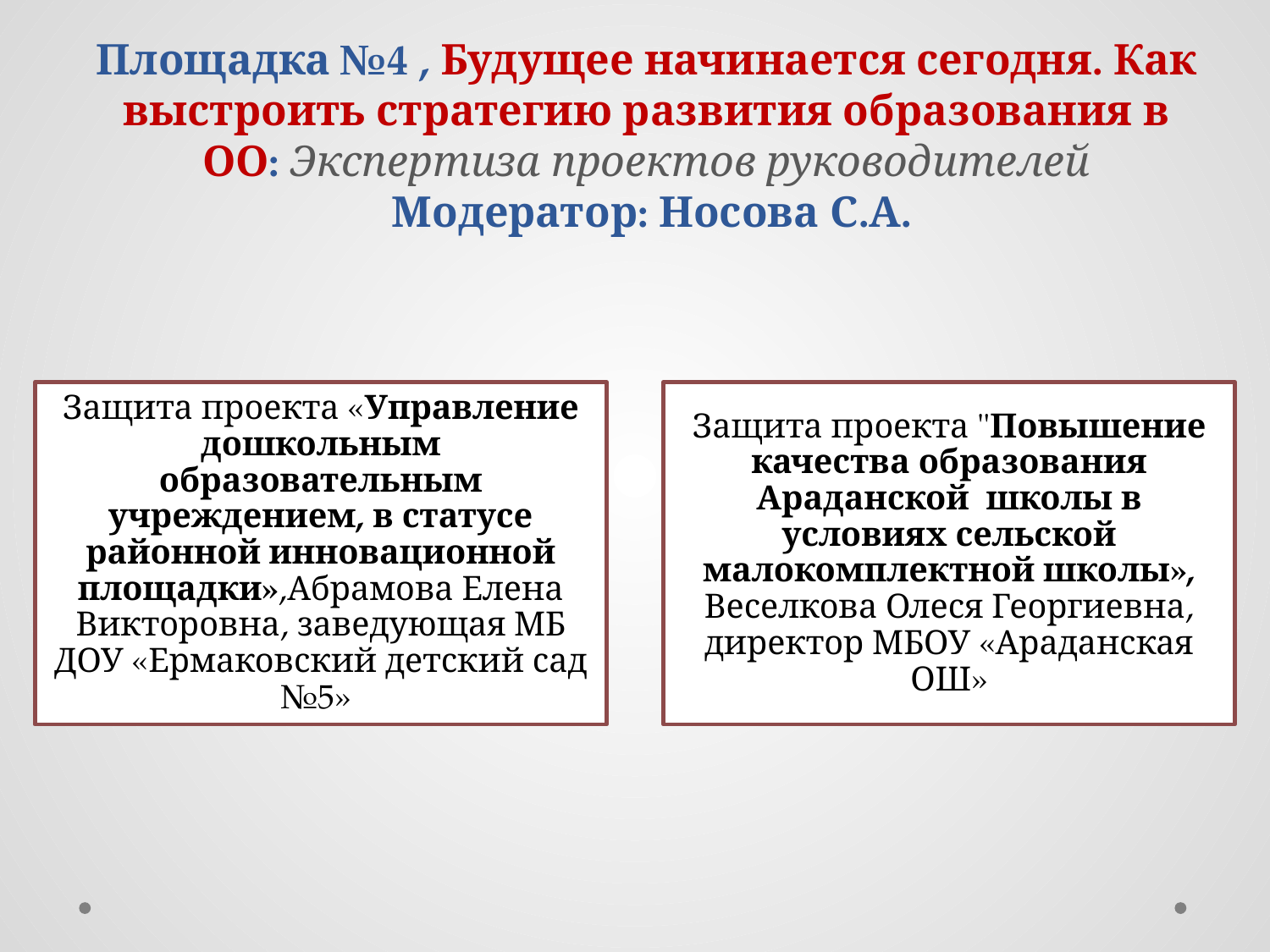

# Площадка №4 , Будущее начинается сегодня. Как выстроить стратегию развития образования в ОО: Экспертиза проектов руководителей Модератор: Носова С.А.
Защита проекта «Управление дошкольным образовательным учреждением, в статусе районной инновационной площадки»,Абрамова Елена Викторовна, заведующая МБ ДОУ «Ермаковский детский сад №5»
Защита проекта "Повышение качества образования Араданской  школы в условиях сельской малокомплектной школы», Веселкова Олеся Георгиевна, директор МБОУ «Араданская ОШ»